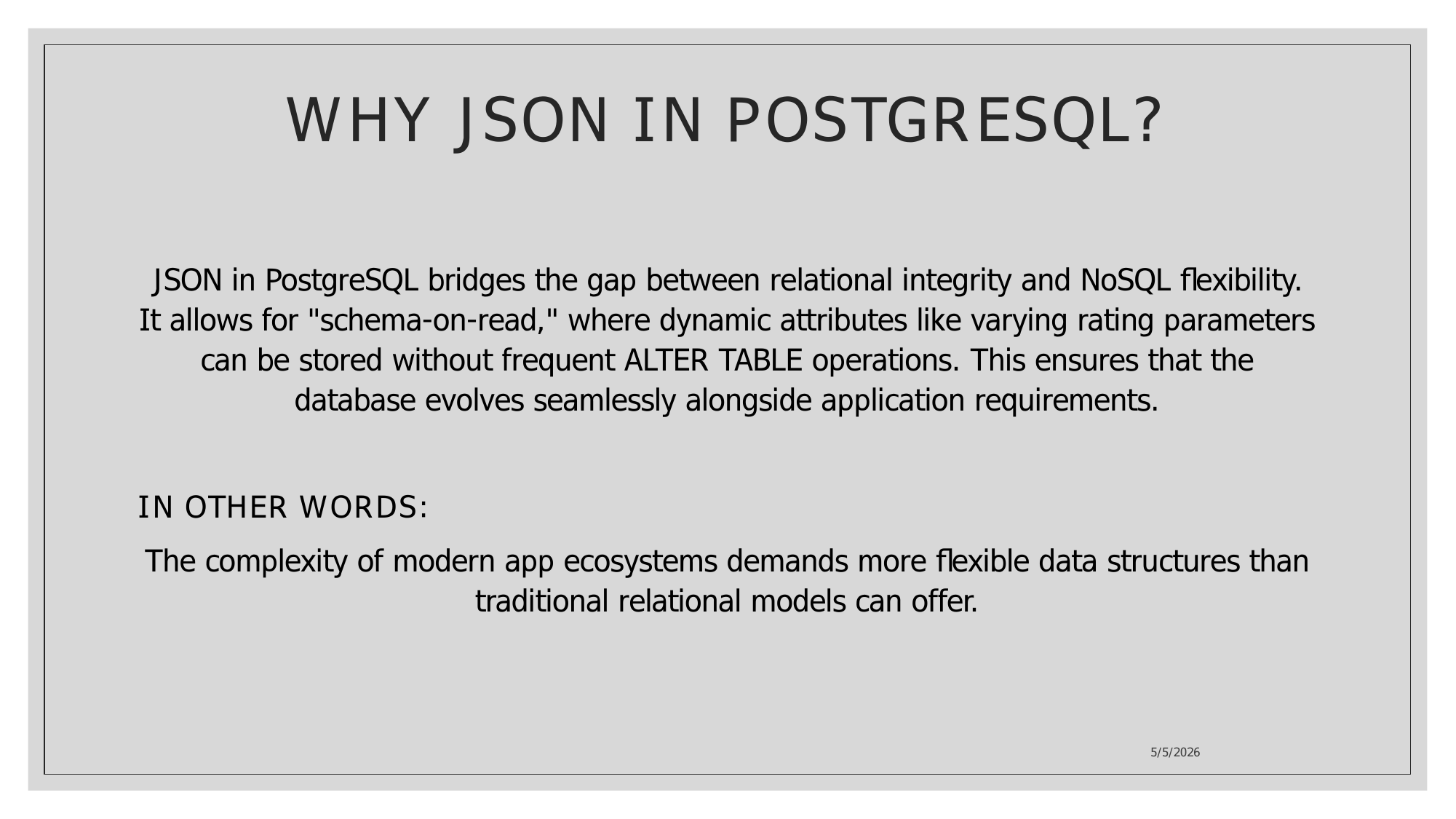

# Why JSON in PostgreSQL?
JSON in PostgreSQL bridges the gap between relational integrity and NoSQL flexibility. It allows for "schema-on-read," where dynamic attributes like varying rating parameters can be stored without frequent ALTER TABLE operations. This ensures that the database evolves seamlessly alongside application requirements.

IN OTHER WORDS:
The complexity of modern app ecosystems demands more flexible data structures than traditional relational models can offer.
5/5/2026